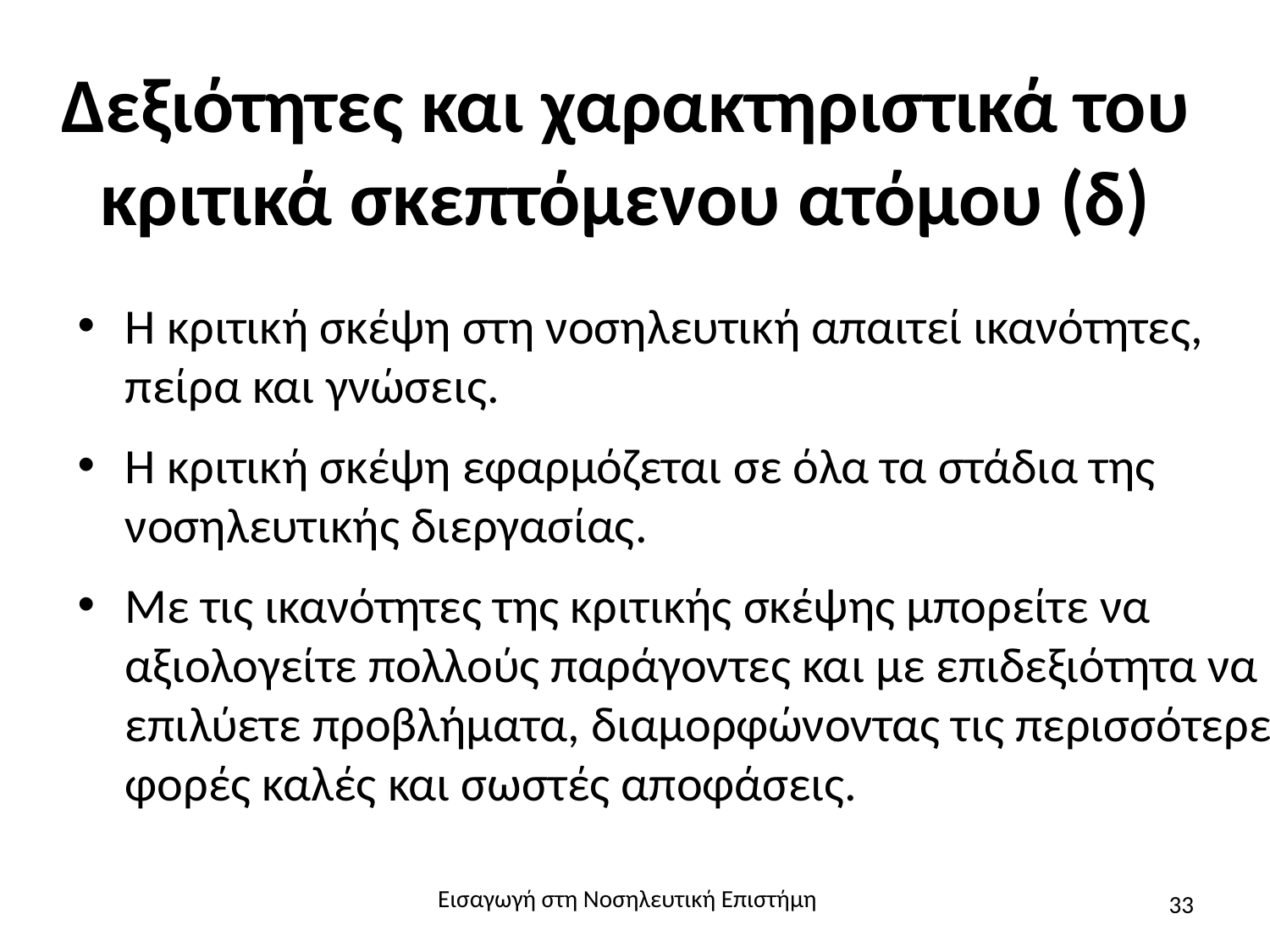

# Δεξιότητες και χαρακτηριστικά του κριτικά σκεπτόμενου ατόμου (δ)
Η κριτική σκέψη στη νοσηλευτική απαιτεί ικανότητες, πείρα και γνώσεις.
Η κριτική σκέψη εφαρμόζεται σε όλα τα στάδια της νοσηλευτικής διεργασίας.
Με τις ικανότητες της κριτικής σκέψης μπορείτε να αξιολογείτε πολλούς παράγοντες και με επιδεξιότητα να επιλύετε προβλήματα, διαμορφώνοντας τις περισσότερες φορές καλές και σωστές αποφάσεις.

Εισαγωγή στη Νοσηλευτική Επιστήμη

33